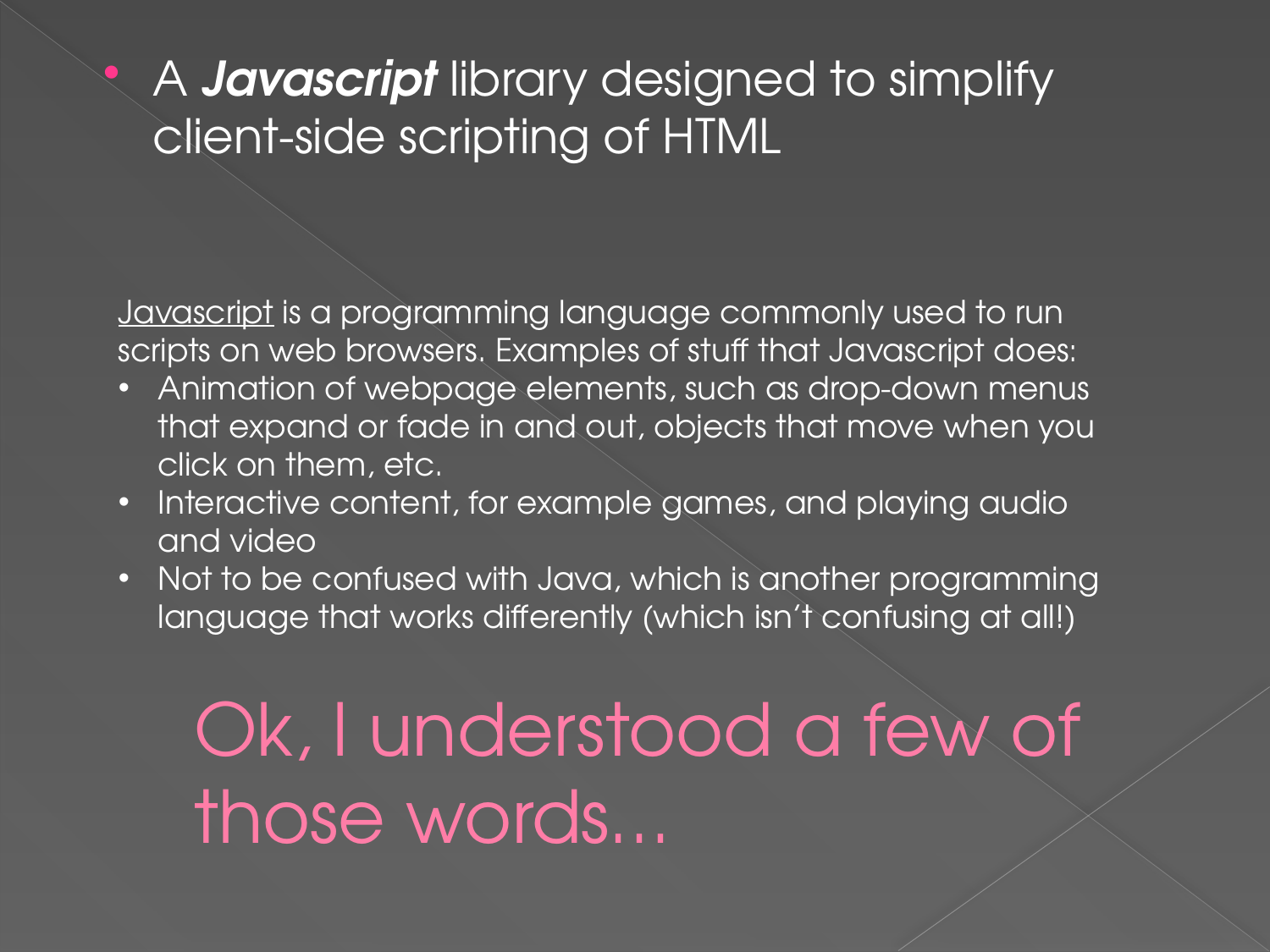

A Javascript library designed to simplify client-side scripting of HTML
Javascript is a programming language commonly used to run scripts on web browsers. Examples of stuff that Javascript does:
Animation of webpage elements, such as drop-down menus that expand or fade in and out, objects that move when you click on them, etc.
Interactive content, for example games, and playing audio and video
Not to be confused with Java, which is another programming language that works differently (which isn’t confusing at all!)

# Ok, I understood a few of those words…